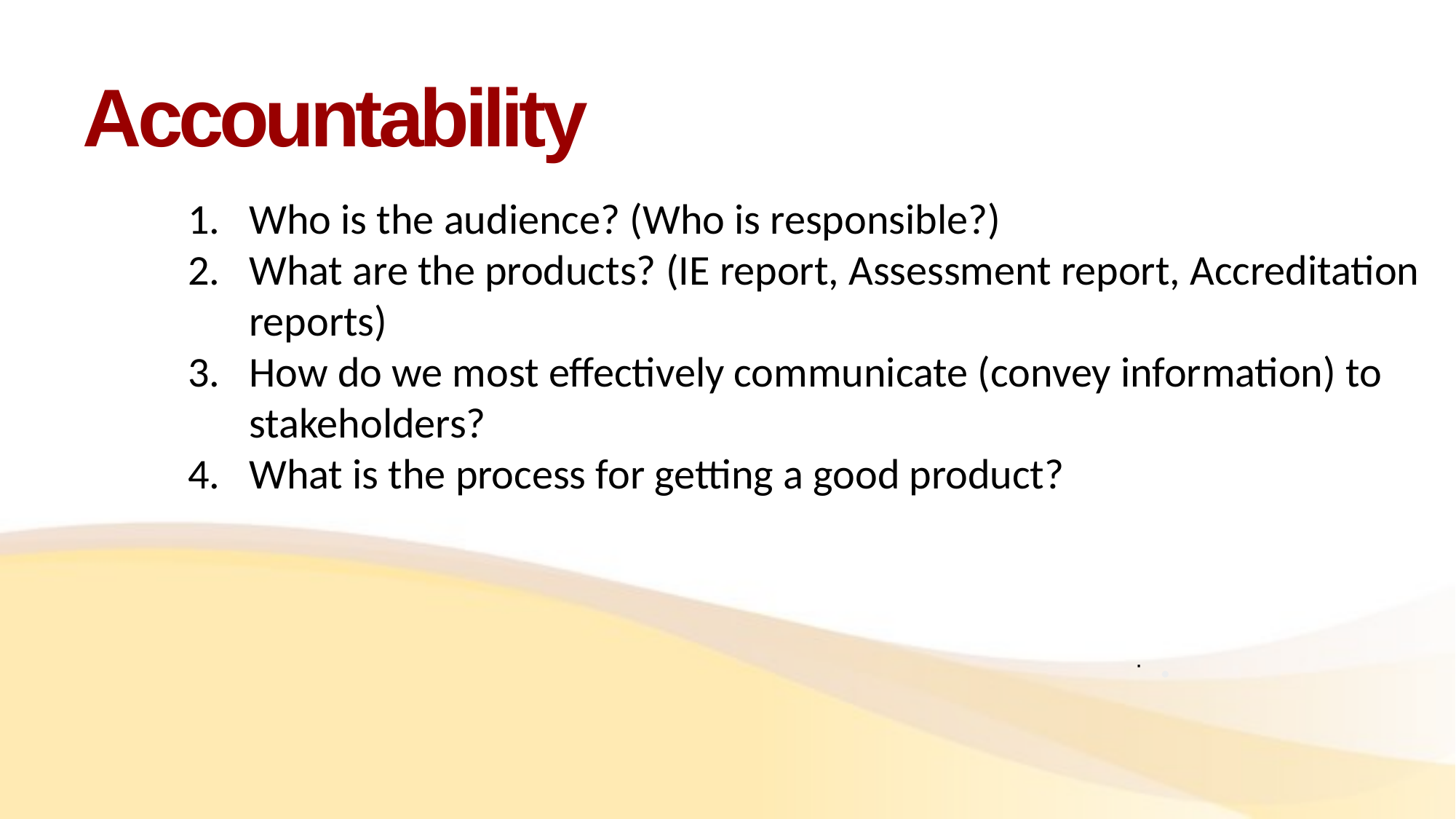

Accountability
Who is the audience? (Who is responsible?)
What are the products? (IE report, Assessment report, Accreditation reports)
How do we most effectively communicate (convey information) to stakeholders?
What is the process for getting a good product?
.